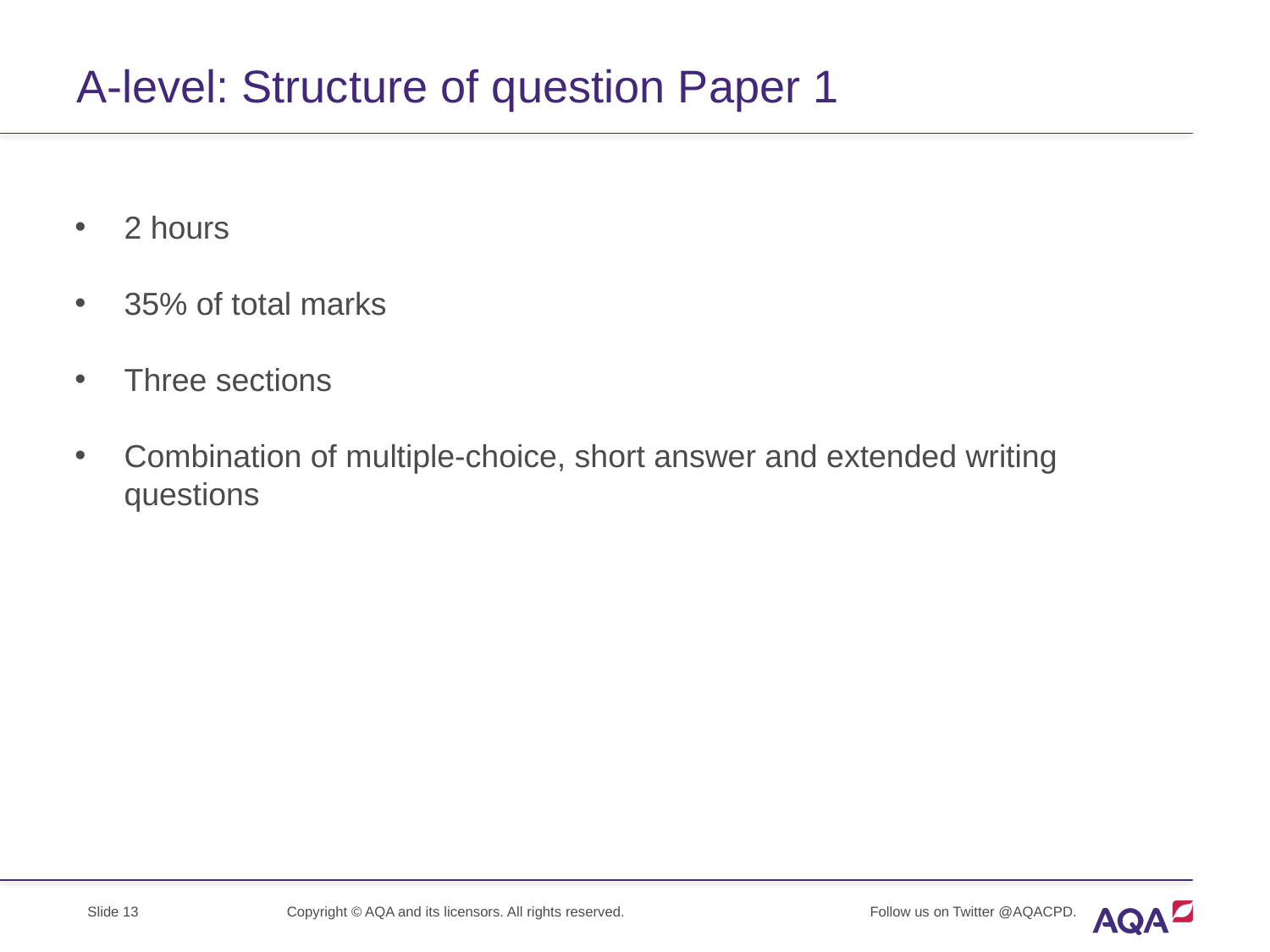

# A-level: Structure of question Paper 1
2 hours

35% of total marks

Three sections

Combination of multiple-choice, short answer and extended writing questions

Copyright © AQA and its licensors. All rights reserved.
Follow us on Twitter @AQACPD.
Slide 13